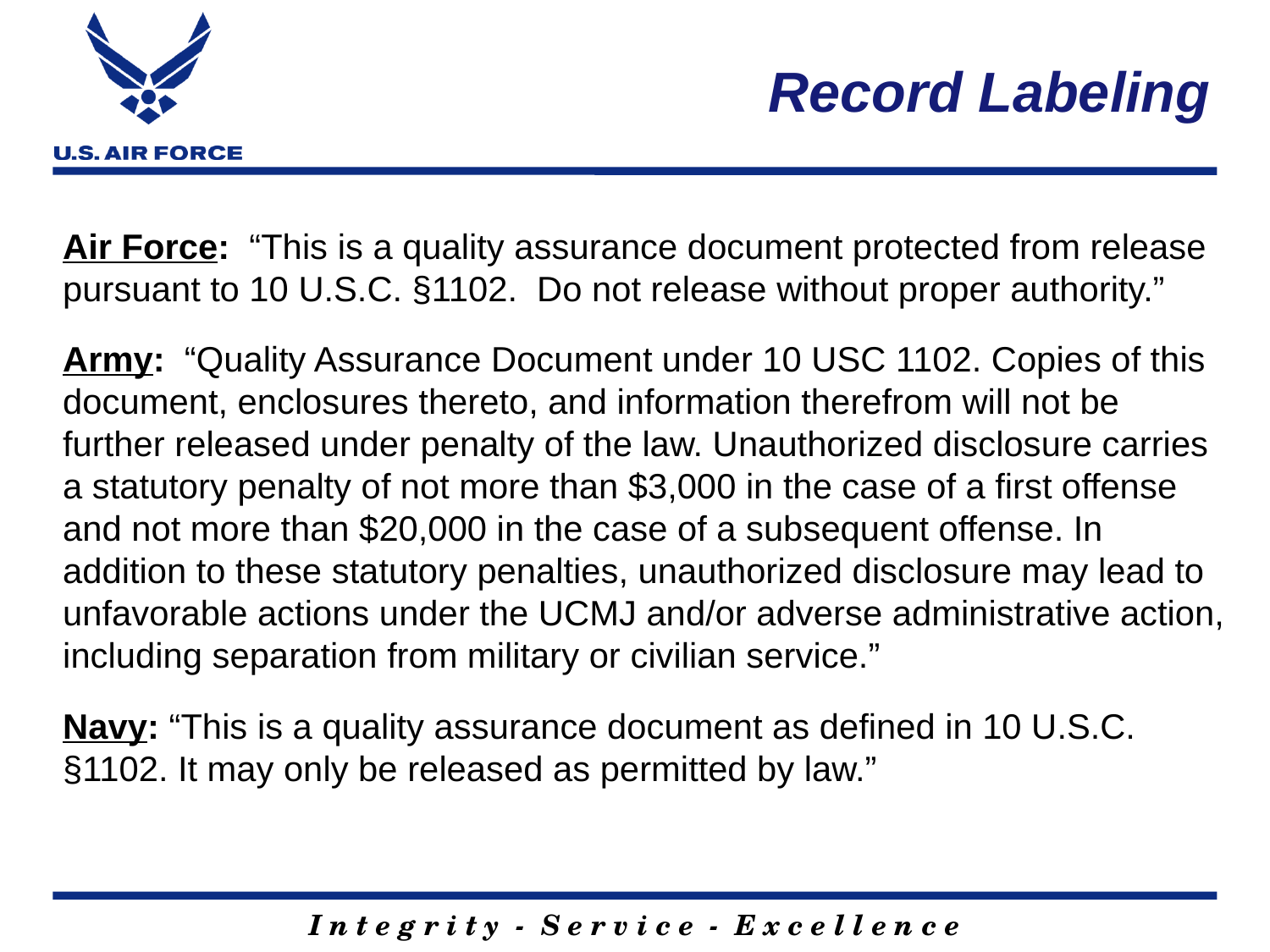

# Record Labeling
Air Force:  “This is a quality assurance document protected from release pursuant to 10 U.S.C. §1102.  Do not release without proper authority.”
Army:  “Quality Assurance Document under 10 USC 1102. Copies of this document, enclosures thereto, and information therefrom will not be further released under penalty of the law. Unauthorized disclosure carries a statutory penalty of not more than $3,000 in the case of a first offense and not more than $20,000 in the case of a subsequent offense. In addition to these statutory penalties, unauthorized disclosure may lead to unfavorable actions under the UCMJ and/or adverse administrative action, including separation from military or civilian service.”
Navy: “This is a quality assurance document as defined in 10 U.S.C. §1102. It may only be released as permitted by law.”